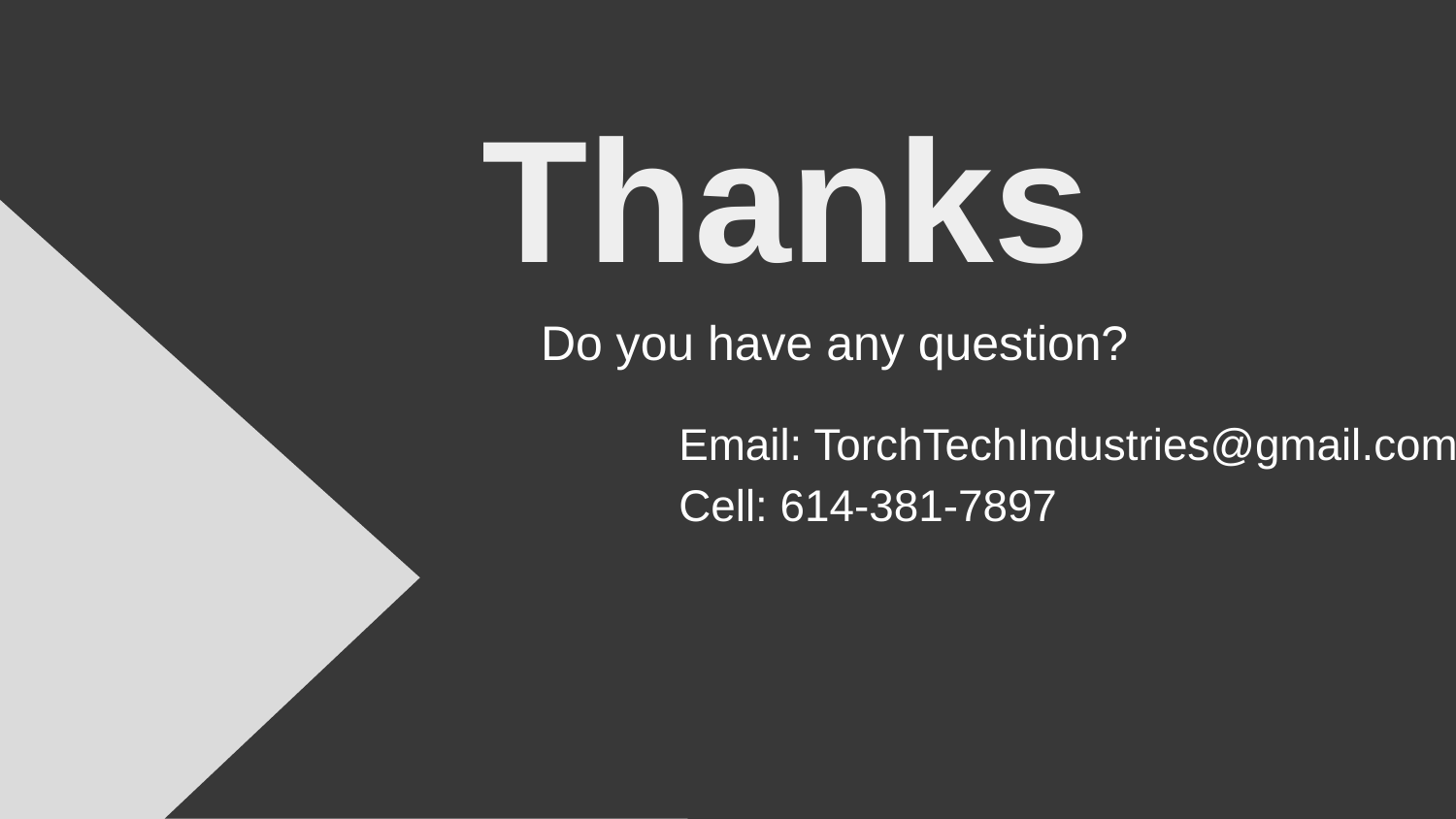

# Thanks
Do you have any question?

Email: TorchTechIndustries@gmail.com
Cell: 614-381-7897